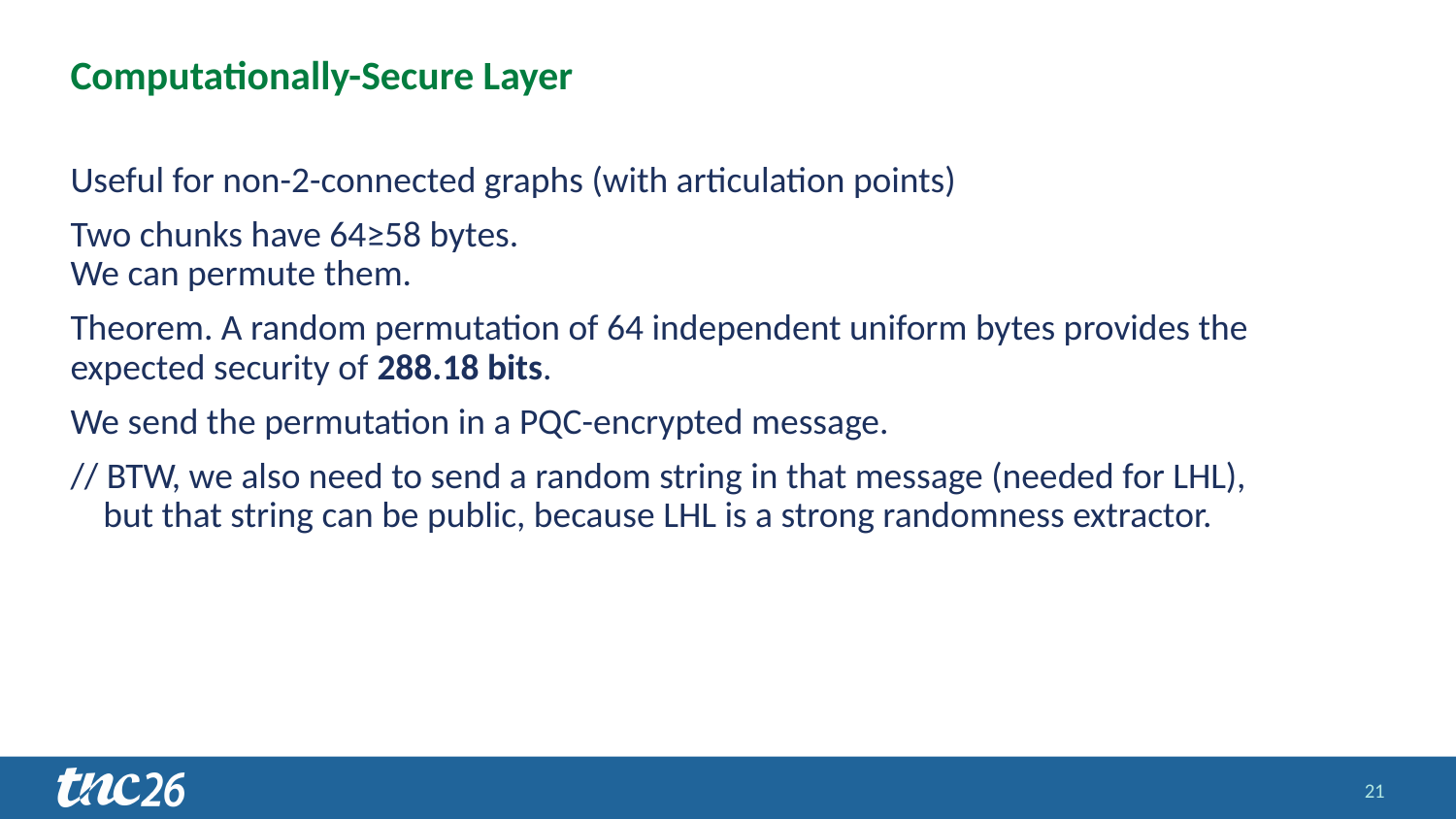

# Computationally-Secure Layer
Useful for non-2-connected graphs (with articulation points)
Two chunks have 64≥58 bytes.
We can permute them.
Theorem. A random permutation of 64 independent uniform bytes provides the expected security of 288.18 bits.
We send the permutation in a PQC-encrypted message.
// BTW, we also need to send a random string in that message (needed for LHL),
    but that string can be public, because LHL is a strong randomness extractor.

21